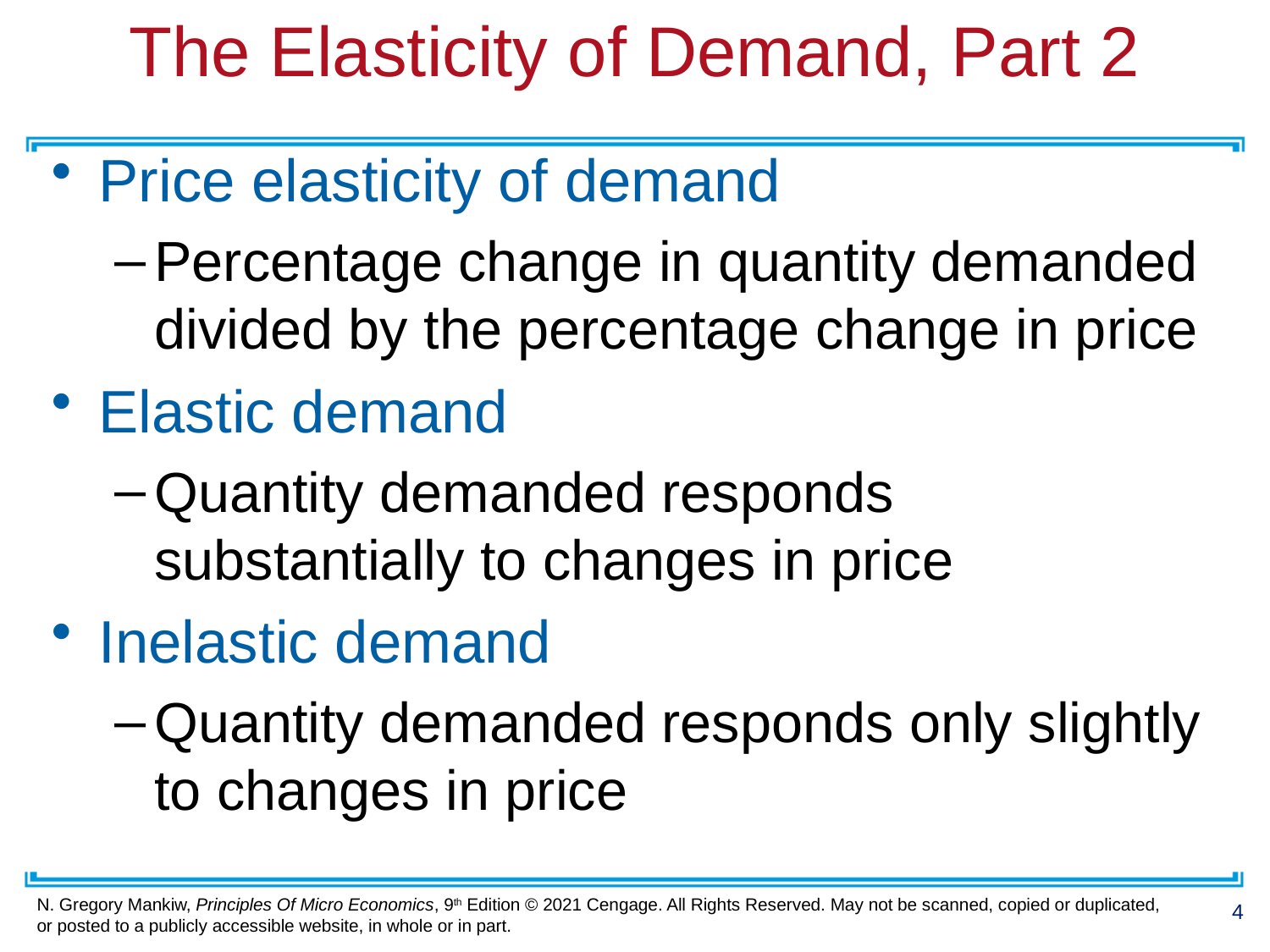

# The Elasticity of Demand, Part 2
Price elasticity of demand
Percentage change in quantity demanded divided by the percentage change in price
Elastic demand
Quantity demanded responds substantially to changes in price
Inelastic demand
Quantity demanded responds only slightly to changes in price
4